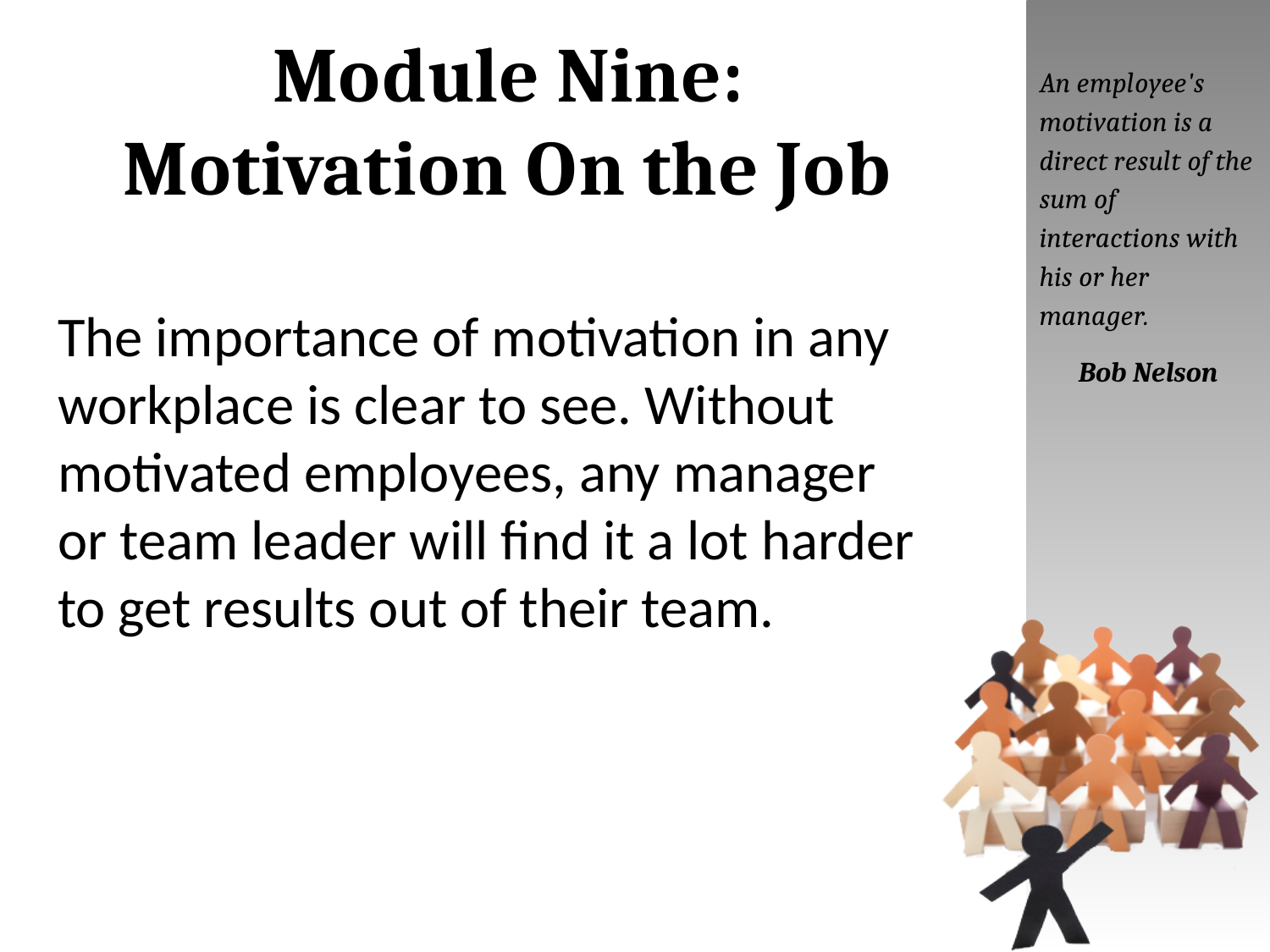

# Module Nine: Motivation On the Job
An employee's motivation is a direct result of the sum of interactions with his or her manager.
Bob Nelson

The importance of motivation in any workplace is clear to see. Without motivated employees, any manager or team leader will find it a lot harder to get results out of their team.